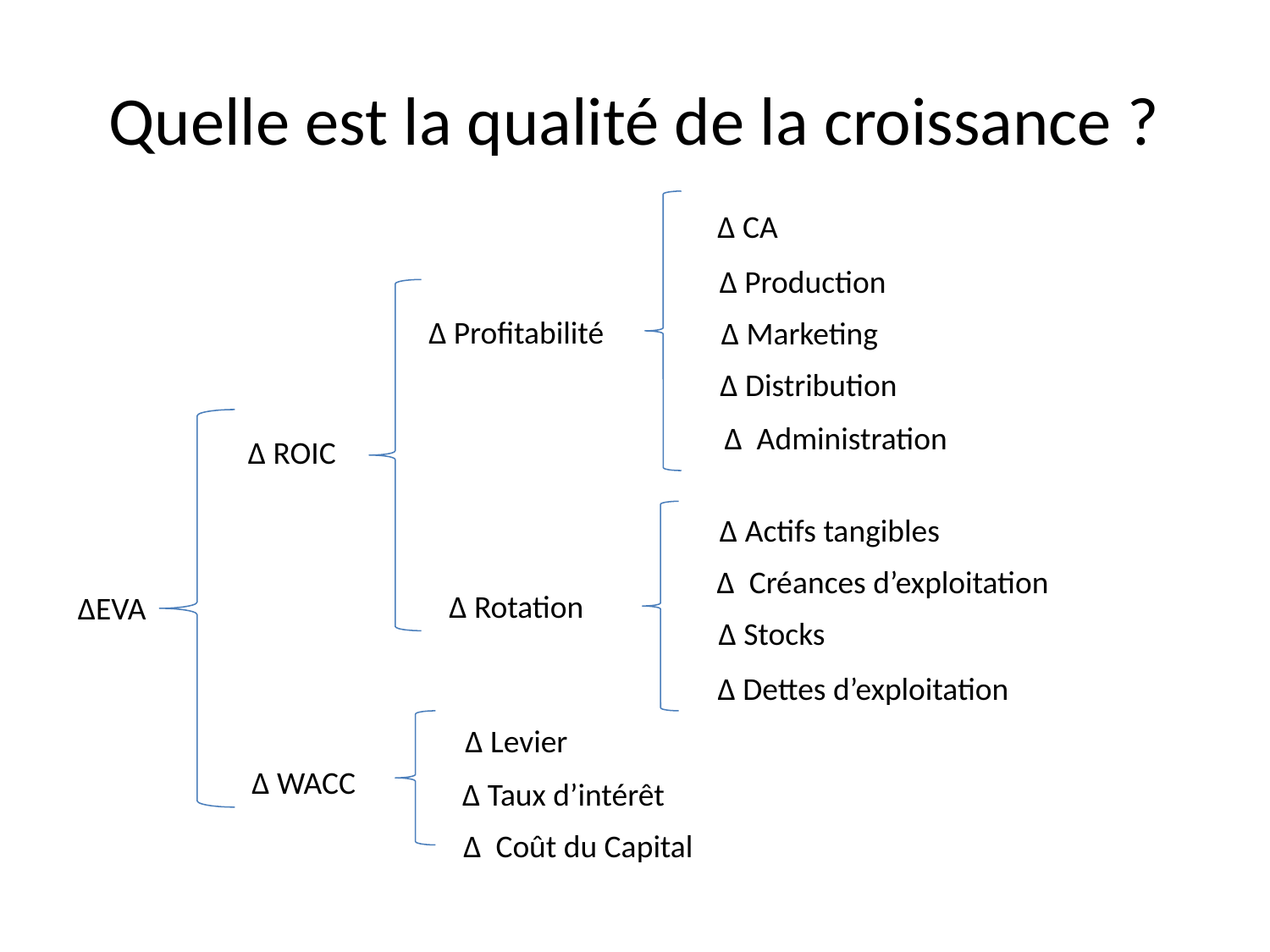

# Quelle est la qualité de la croissance ?

Δ CA
Δ Production

Δ Profitabilité
Δ Marketing
Δ Distribution

Δ  Administration
Δ ROIC

Δ Actifs tangibles
Δ  Créances d’exploitation
Δ Rotation
ΔEVA
Δ Stocks
Δ Dettes d’exploitation

Δ Levier
Δ WACC
Δ Taux d’intérêt
Δ  Coût du Capital